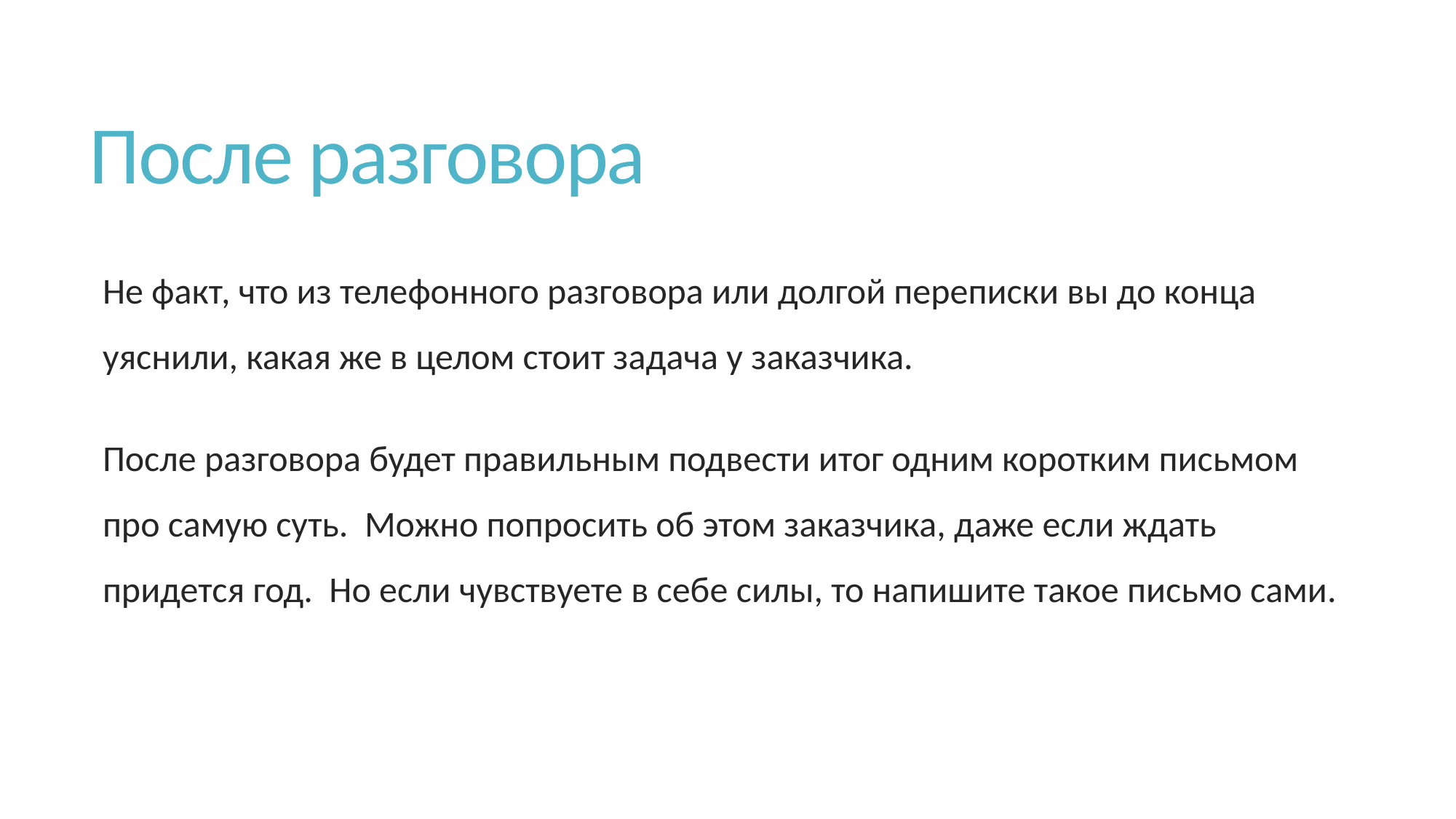

# После разговора
Не факт, что из телефонного разговора или долгой переписки вы до конца уяснили, какая же в целом стоит задача у заказчика.
После разговора будет правильным подвести итог одним коротким письмом про самую суть.  Можно попросить об этом заказчика, даже если ждать придется год.  Но если чувствуете в себе силы, то напишите такое письмо сами.